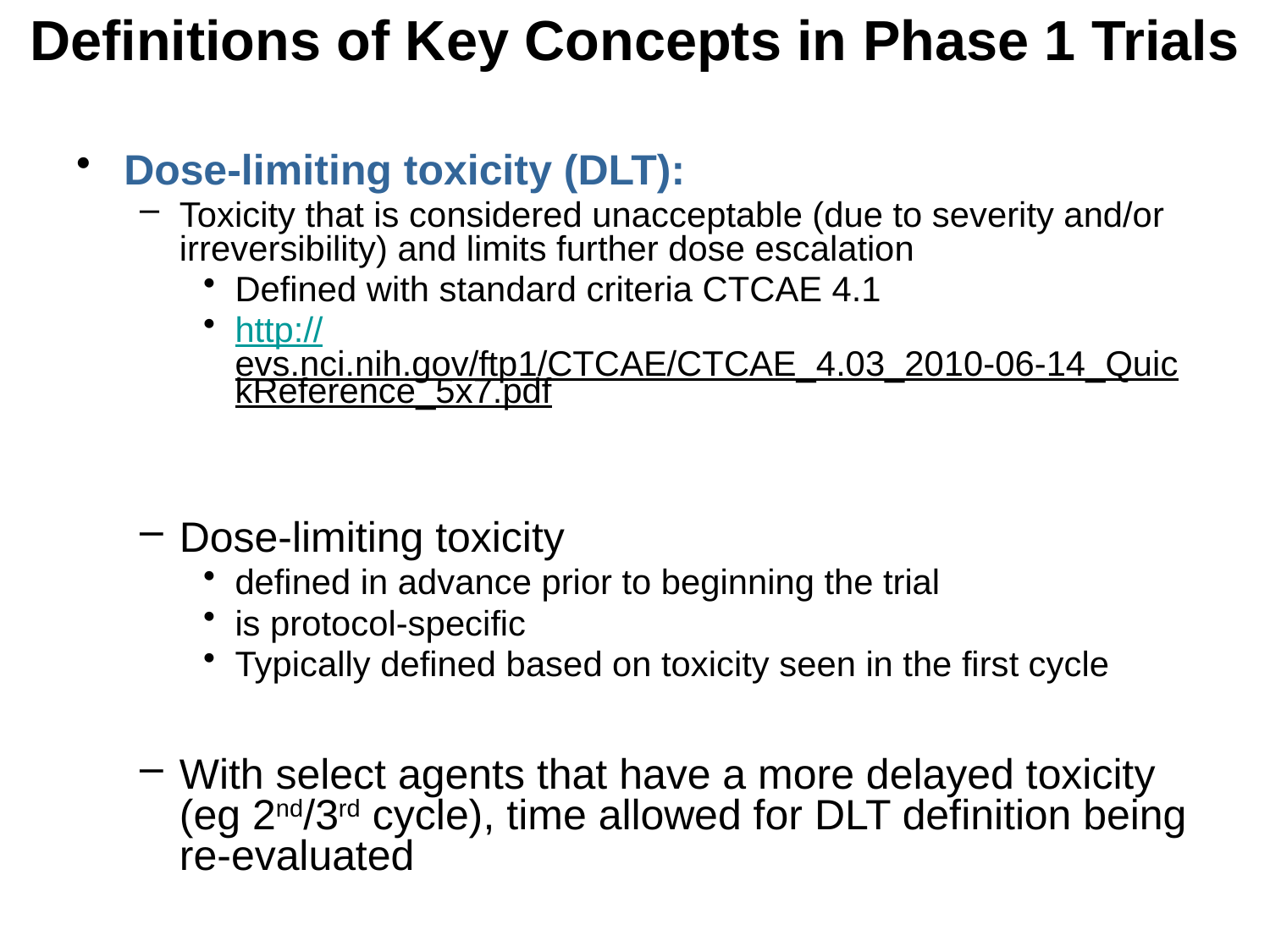

Definitions of Key Concepts in Phase 1 Trials
Dose-limiting toxicity (DLT):
Toxicity that is considered unacceptable (due to severity and/or irreversibility) and limits further dose escalation
Defined with standard criteria CTCAE 4.1
http://evs.nci.nih.gov/ftp1/CTCAE/CTCAE_4.03_2010-06-14_QuickReference_5x7.pdf

Dose-limiting toxicity
defined in advance prior to beginning the trial
is protocol-specific
Typically defined based on toxicity seen in the first cycle

With select agents that have a more delayed toxicity (eg 2nd/3rd cycle), time allowed for DLT definition being re-evaluated